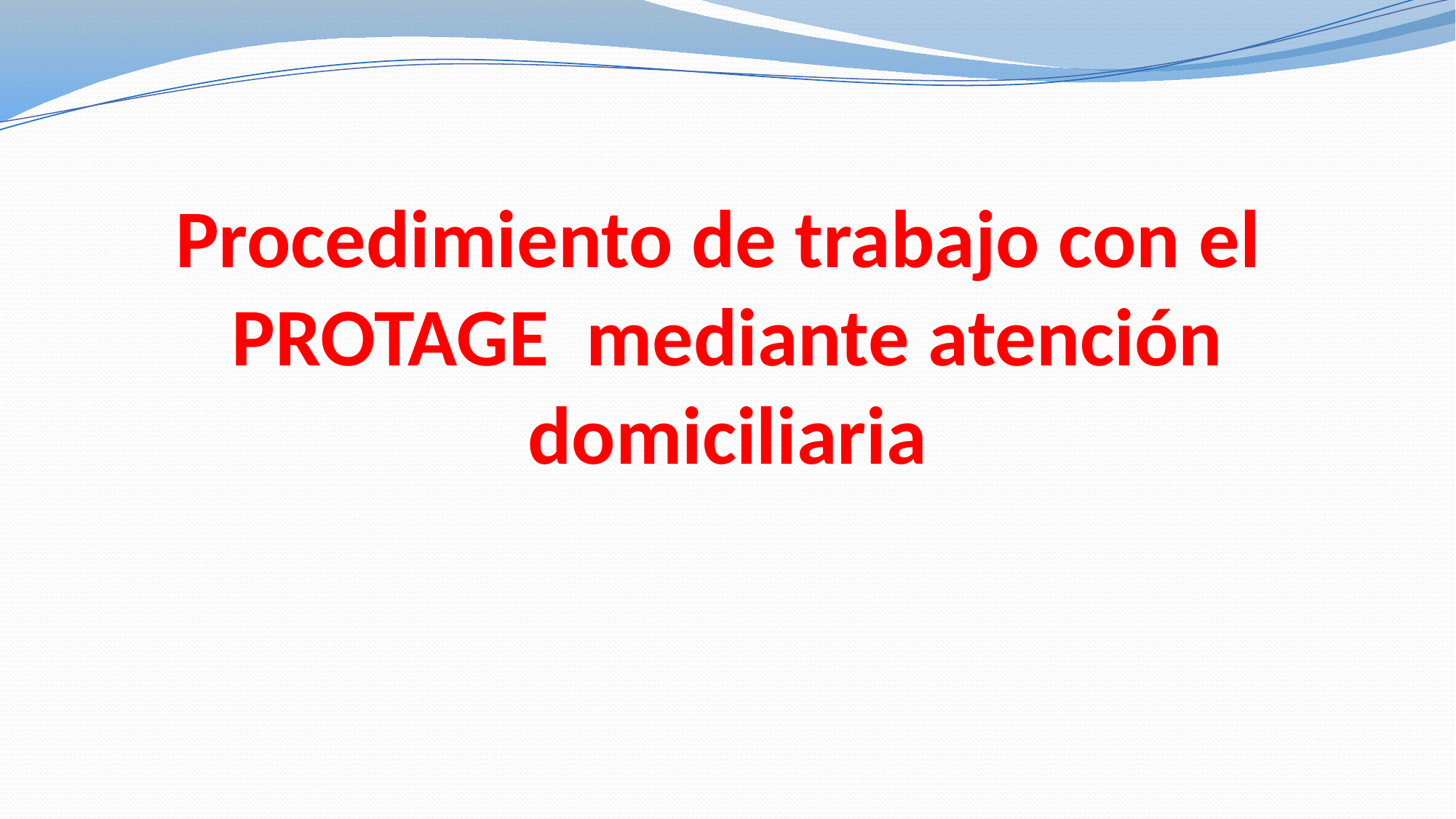

# Procedimiento de trabajo con el  PROTAGE  mediante atención domiciliaria